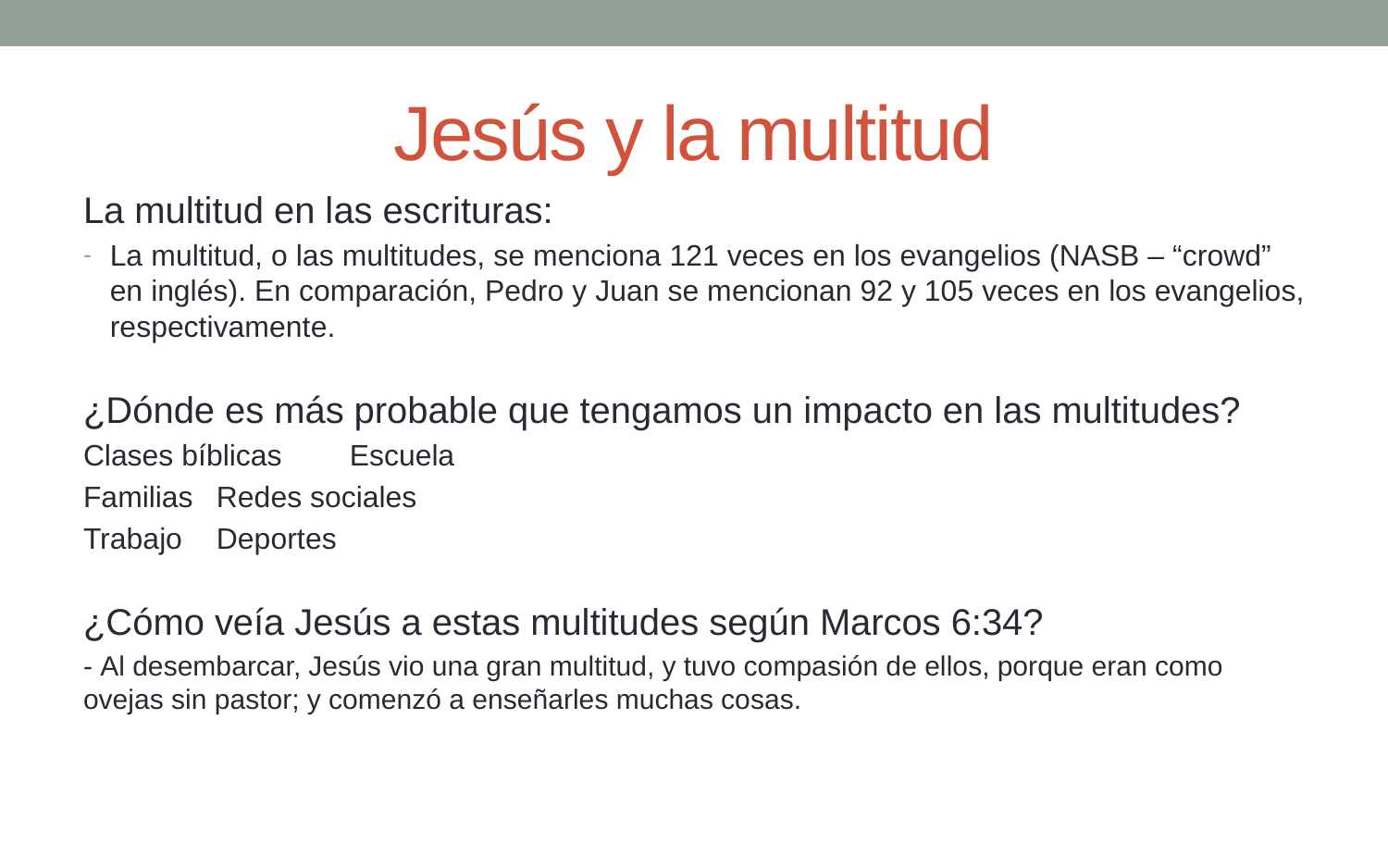

# Jesús y la multitud
La multitud en las escrituras:
La multitud, o las multitudes, se menciona 121 veces en los evangelios (NASB – “crowd” en inglés). En comparación, Pedro y Juan se mencionan 92 y 105 veces en los evangelios, respectivamente.

¿Dónde es más probable que tengamos un impacto en las multitudes?
Clases bíblicas	Escuela
Familias 		Redes sociales
Trabajo		Deportes

¿Cómo veía Jesús a estas multitudes según Marcos 6:34?
- Al desembarcar, Jesús vio una gran multitud, y tuvo compasión de ellos, porque eran como ovejas sin pastor; y comenzó a enseñarles muchas cosas.